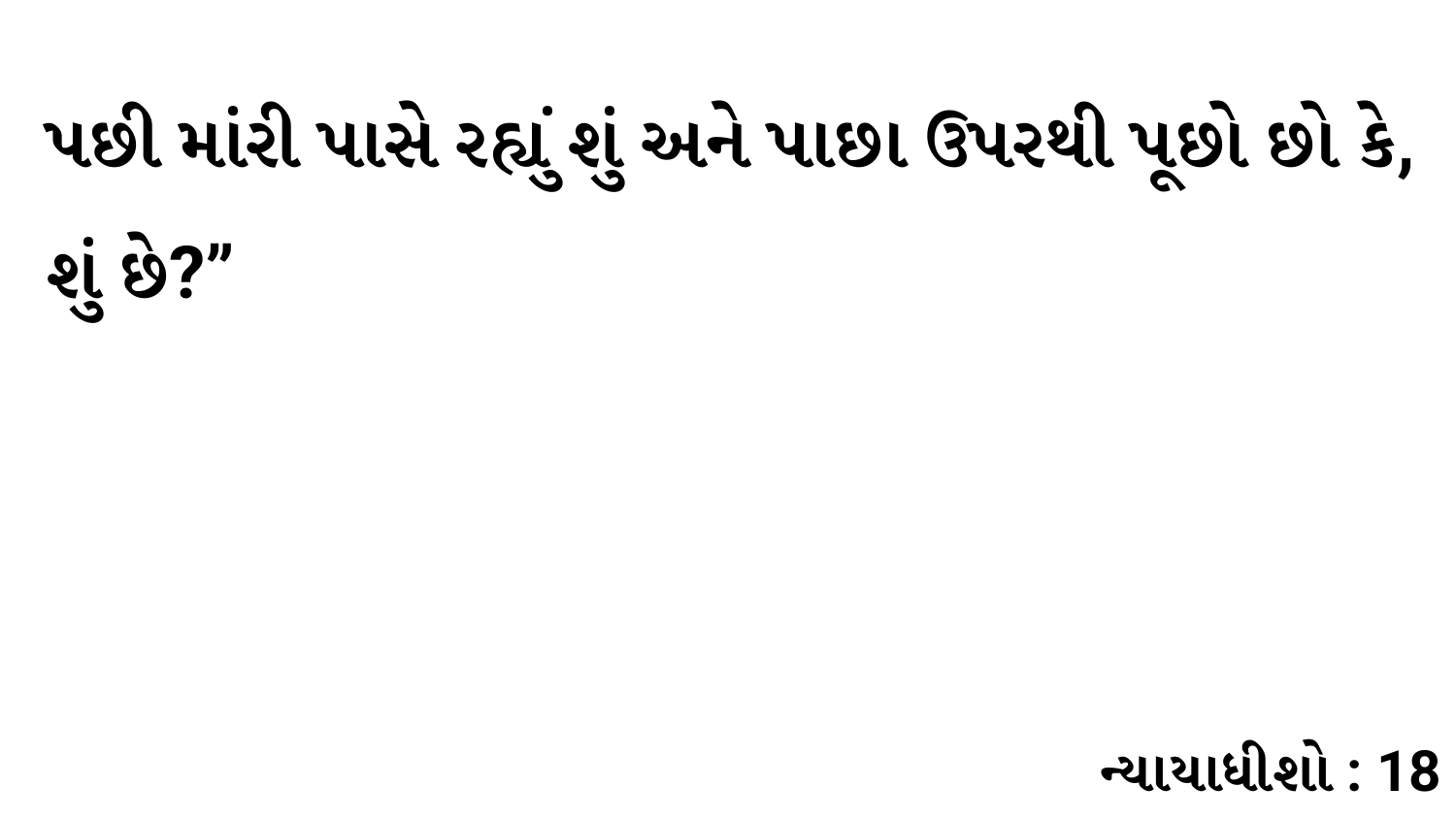

પછી માંરી પાસે રહ્યું શું અને પાછા ઉપરથી પૂછો છો કે, શું છે?”
ન્યાયાધીશો : 18